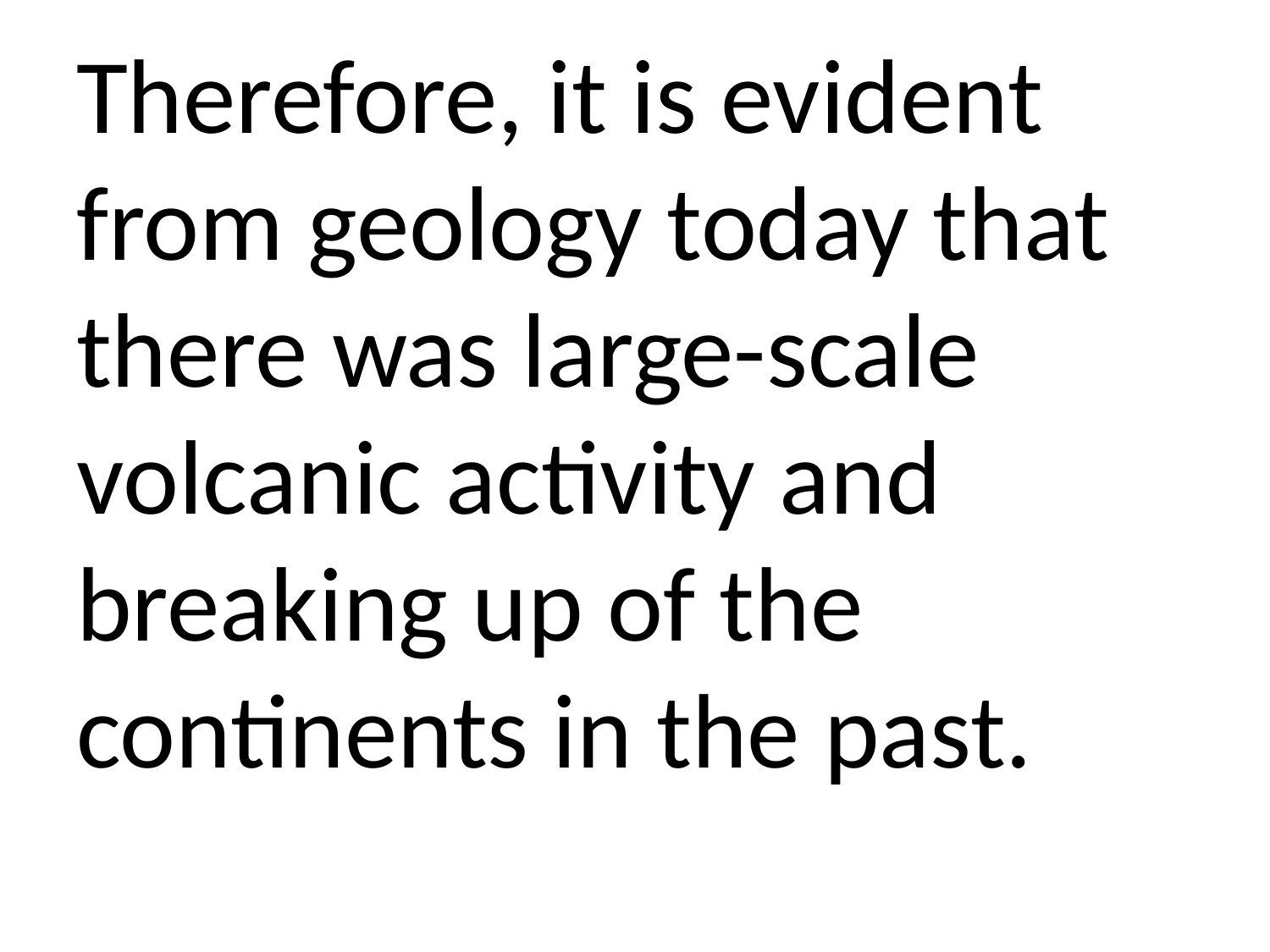

Therefore, it is evident from geology today that there was large-scale volcanic activity and breaking up of the continents in the past.